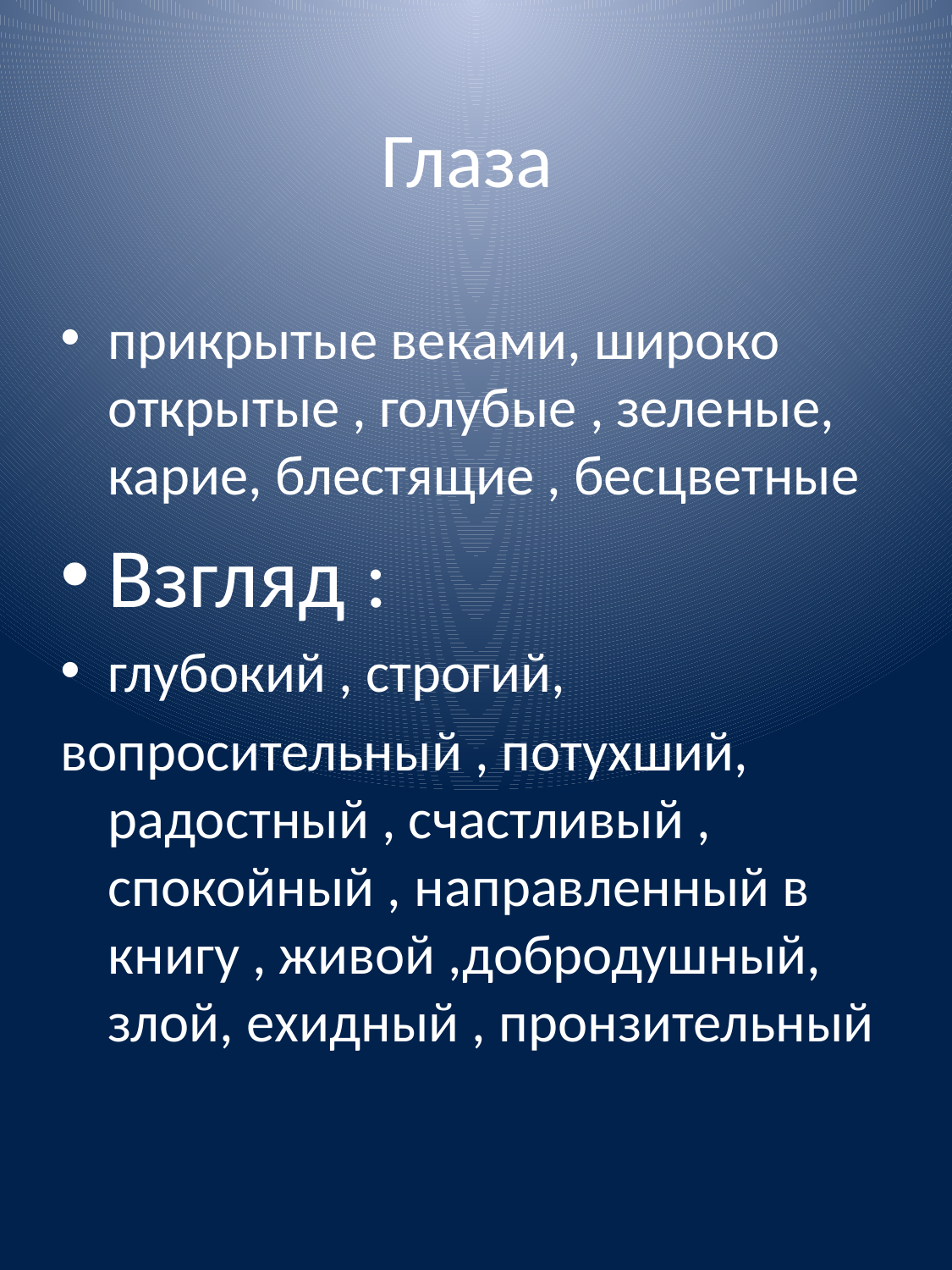

# Глаза
прикрытые веками, широко открытые , голубые , зеленые, карие, блестящие , бесцветные
Взгляд :
глубокий , строгий,
вопросительный , потухший, радостный , счастливый , спокойный , направленный в книгу , живой ,добродушный, злой, ехидный , пронзительный